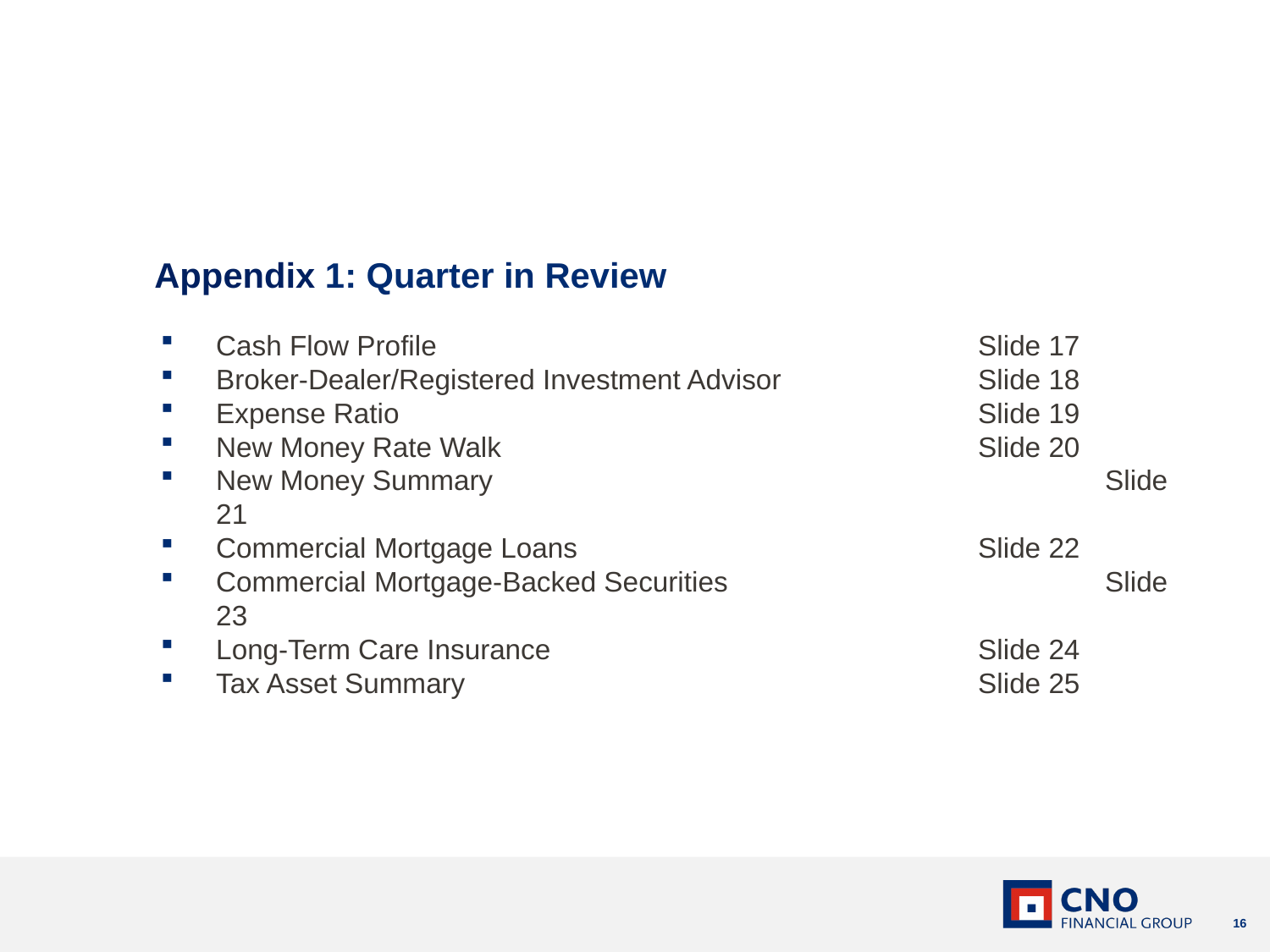

Appendix 1: Quarter in Review
Cash Flow Profile					Slide 17
Broker-Dealer/Registered Investment Advisor	      	Slide 18
Expense Ratio					Slide 19
New Money Rate Walk				Slide 20
New Money Summary					Slide 21
Commercial Mortgage Loans				Slide 22
Commercial Mortgage-Backed Securities			Slide 23
Long-Term Care Insurance				Slide 24
Tax Asset Summary					Slide 25